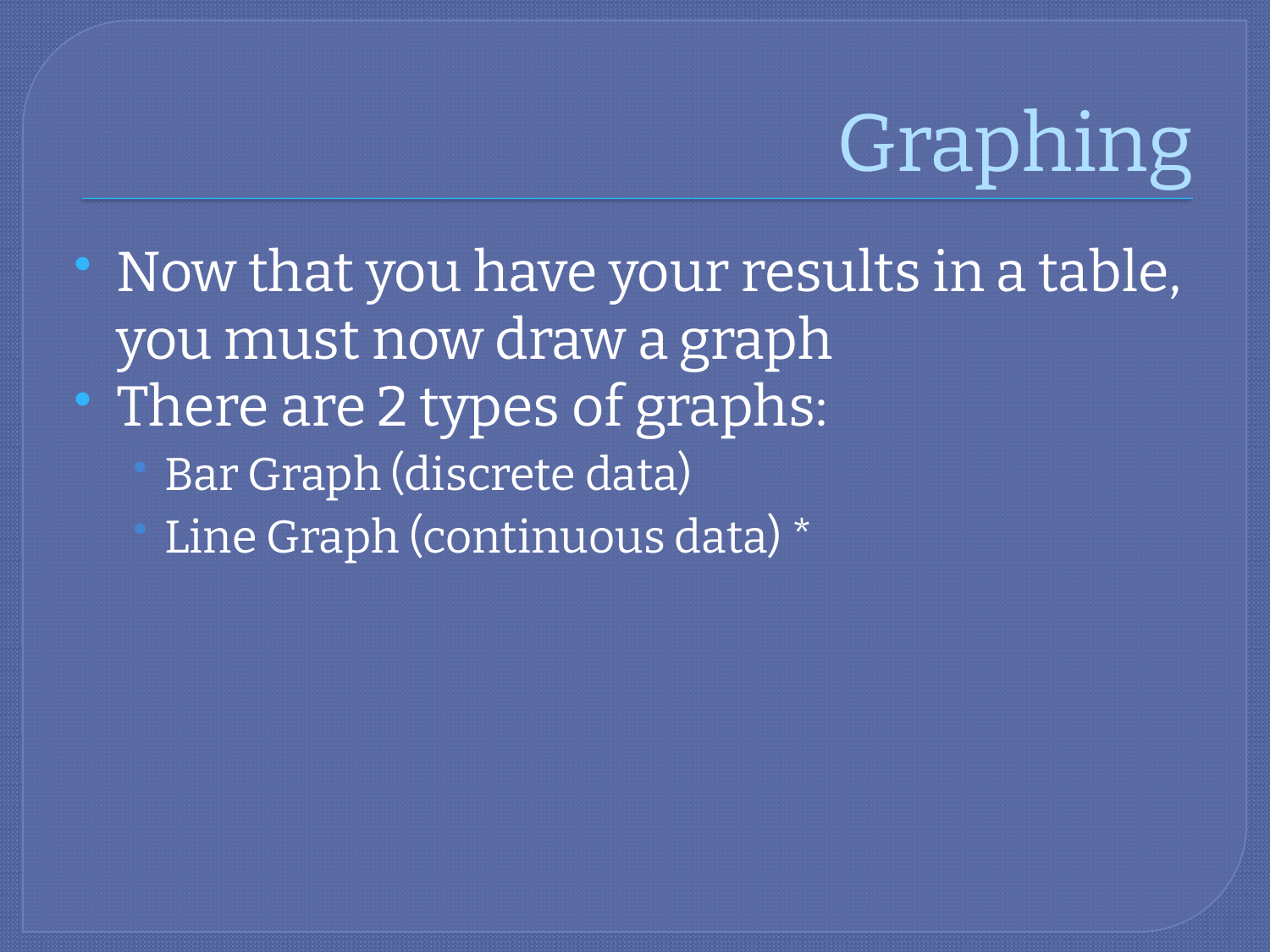

# Graphing
Now that you have your results in a table, you must now draw a graph
There are 2 types of graphs:
Bar Graph (discrete data)
Line Graph (continuous data) *